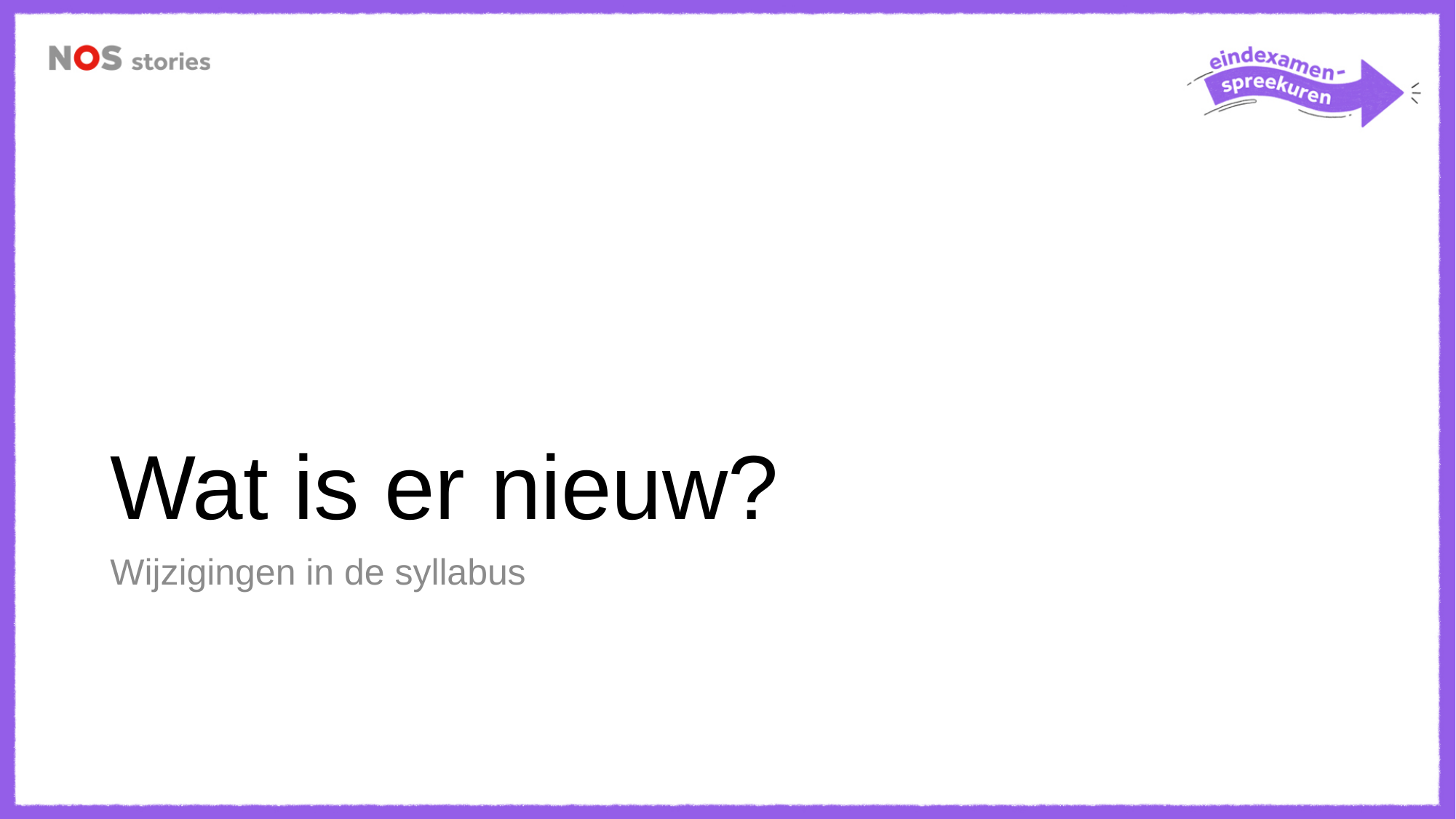

# Wat is er nieuw?
Wijzigingen in de syllabus